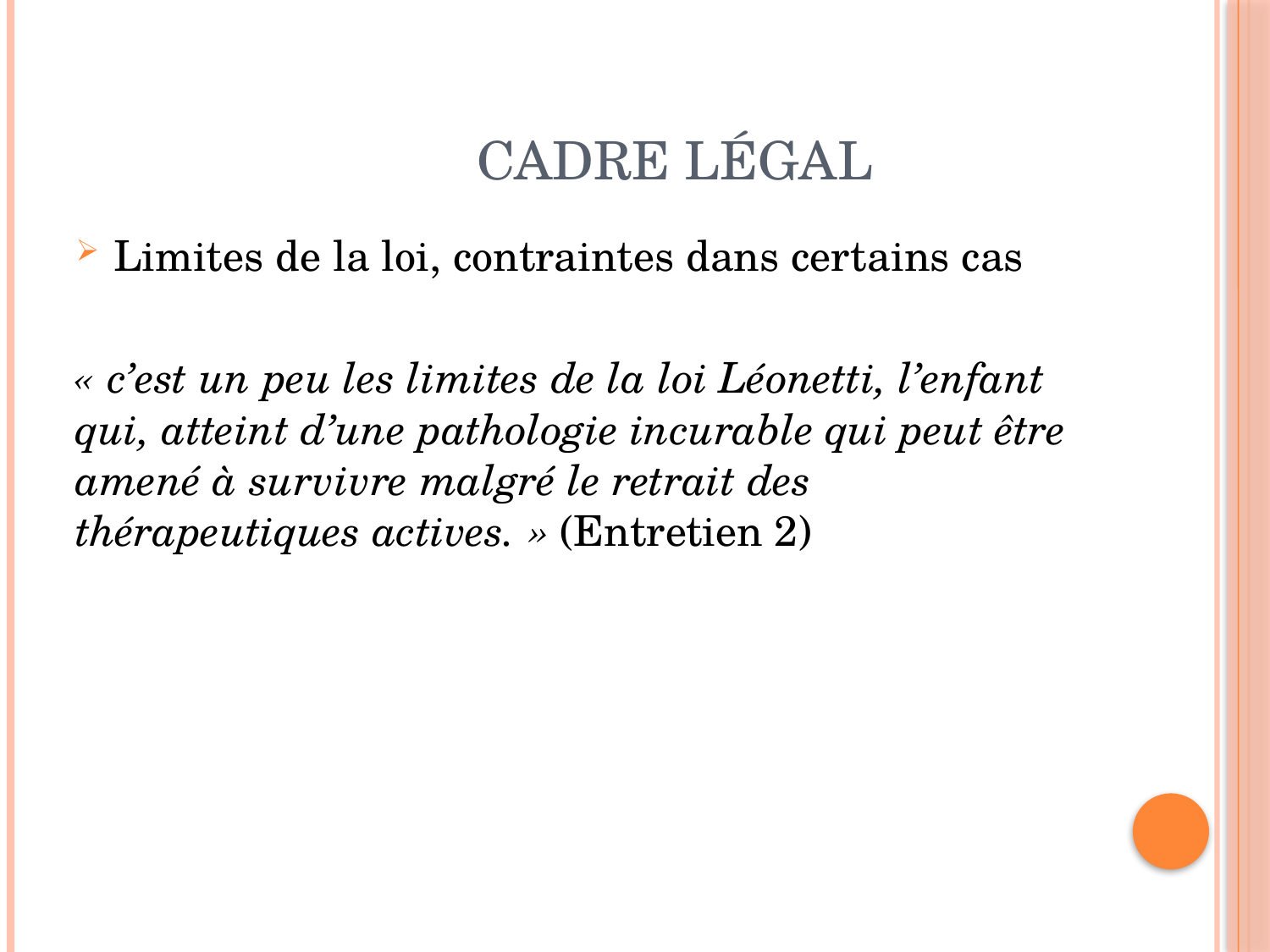

# Cadre légal
Limites de la loi, contraintes dans certains cas

« c’est un peu les limites de la loi Léonetti, l’enfant qui, atteint d’une pathologie incurable qui peut être amené à survivre malgré le retrait des thérapeutiques actives. » (Entretien 2)